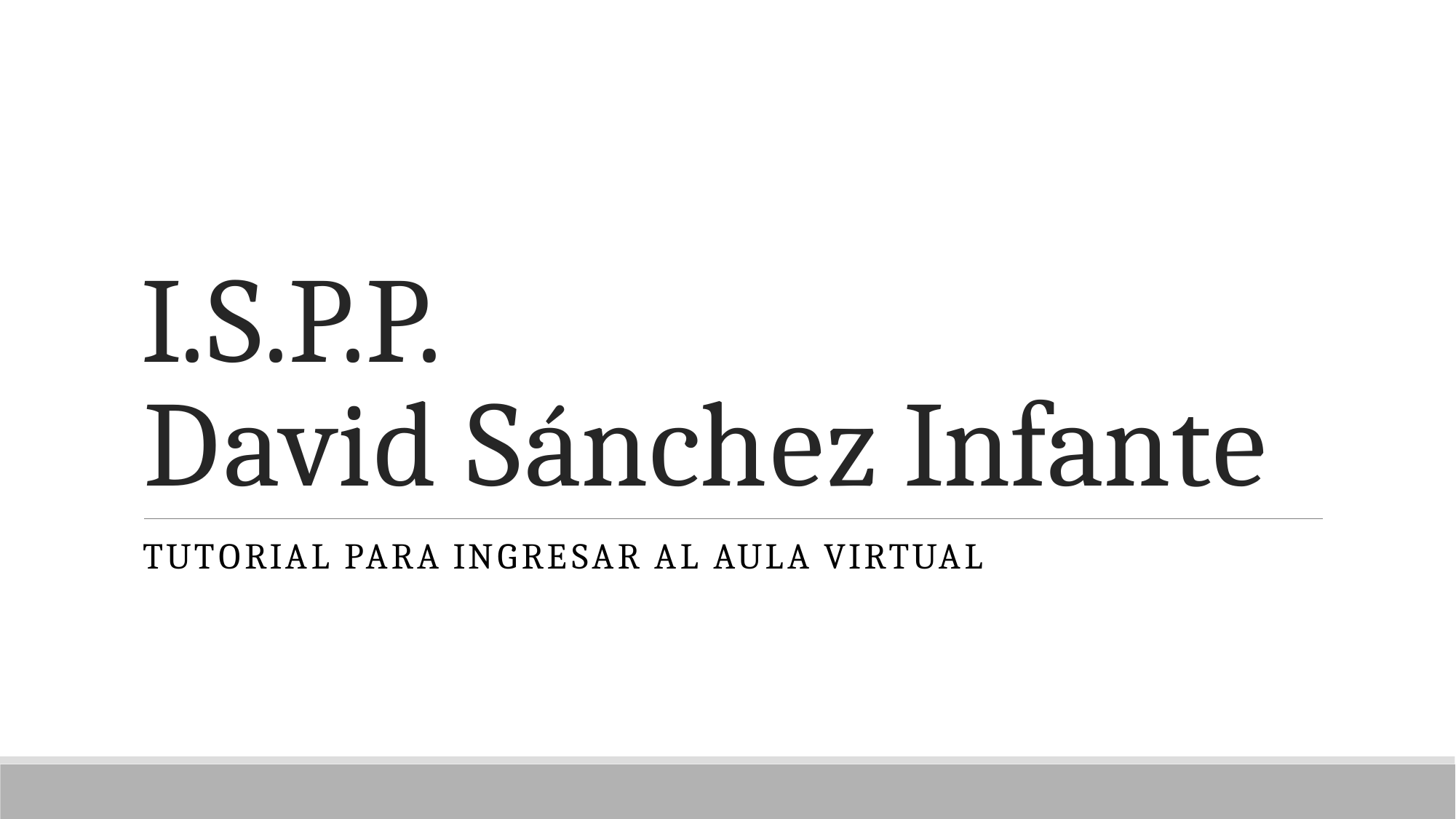

# I.S.P.P. David Sánchez Infante
Tutorial para ingresar al aula virtual